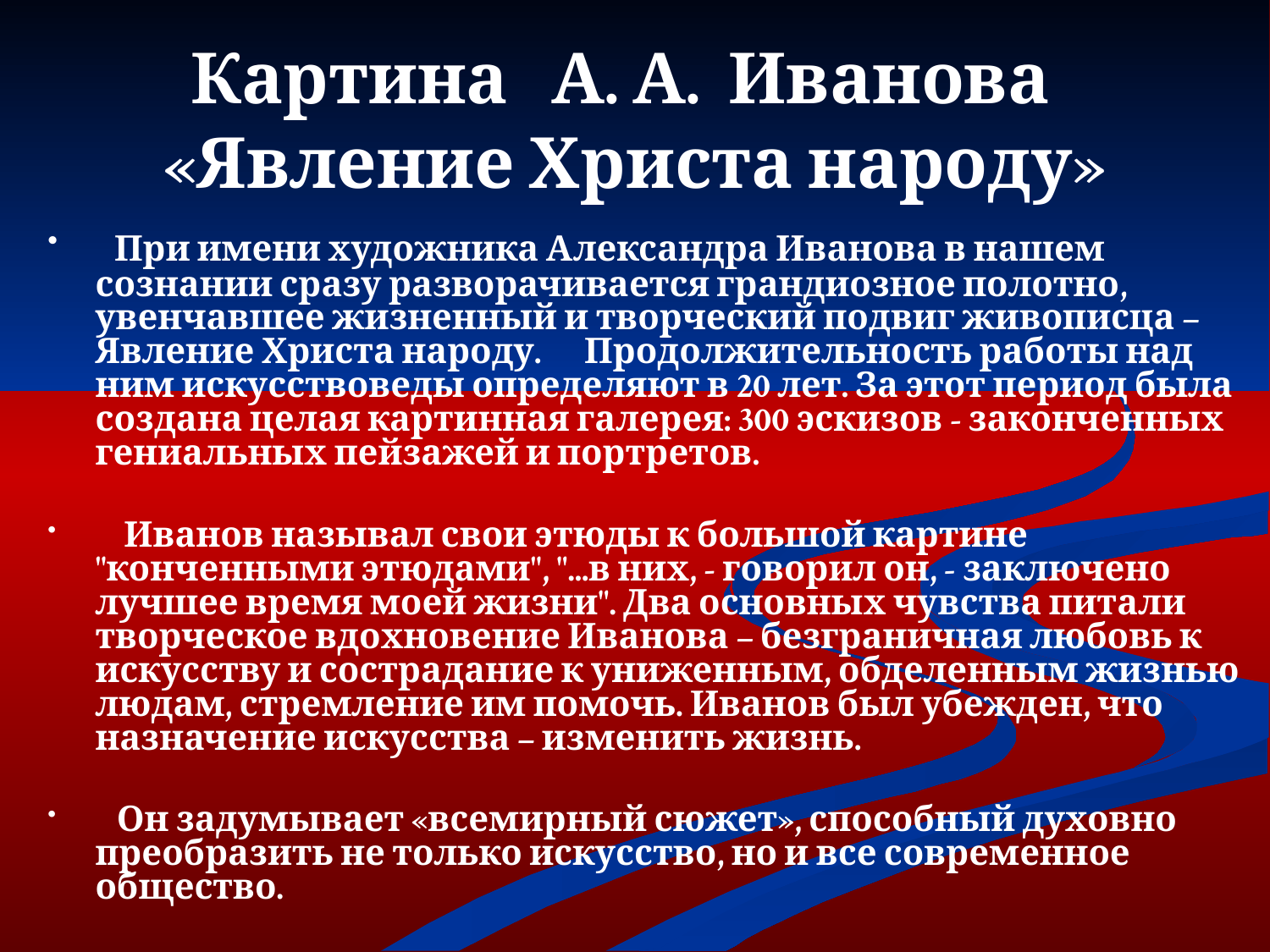

# Картина   А. А.  Иванова «Явление Христа народу»
  При имени художника Александра Иванова в нашем сознании сразу разворачивается грандиозное полотно, увенчавшее жизненный и творческий подвиг живописца – Явление Христа народу.      Продолжительность работы над ним искусствоведы определяют в 20 лет. За этот период была создана целая картинная галерея: 300 эскизов - законченных гениальных пейзажей и портретов.

    Иванов называл свои этюды к большой картине "конченными этюдами", "...в них, - говорил он, - заключено лучшее время моей жизни". Два основных чувства питали творческое вдохновение Иванова – безграничная любовь к искусству и сострадание к униженным, обделенным жизнью людам, стремление им помочь. Иванов был убежден, что назначение искусства – изменить жизнь.

   Он задумывает «всемирный сюжет», способный духовно преобразить не только искусство, но и все современное общество.